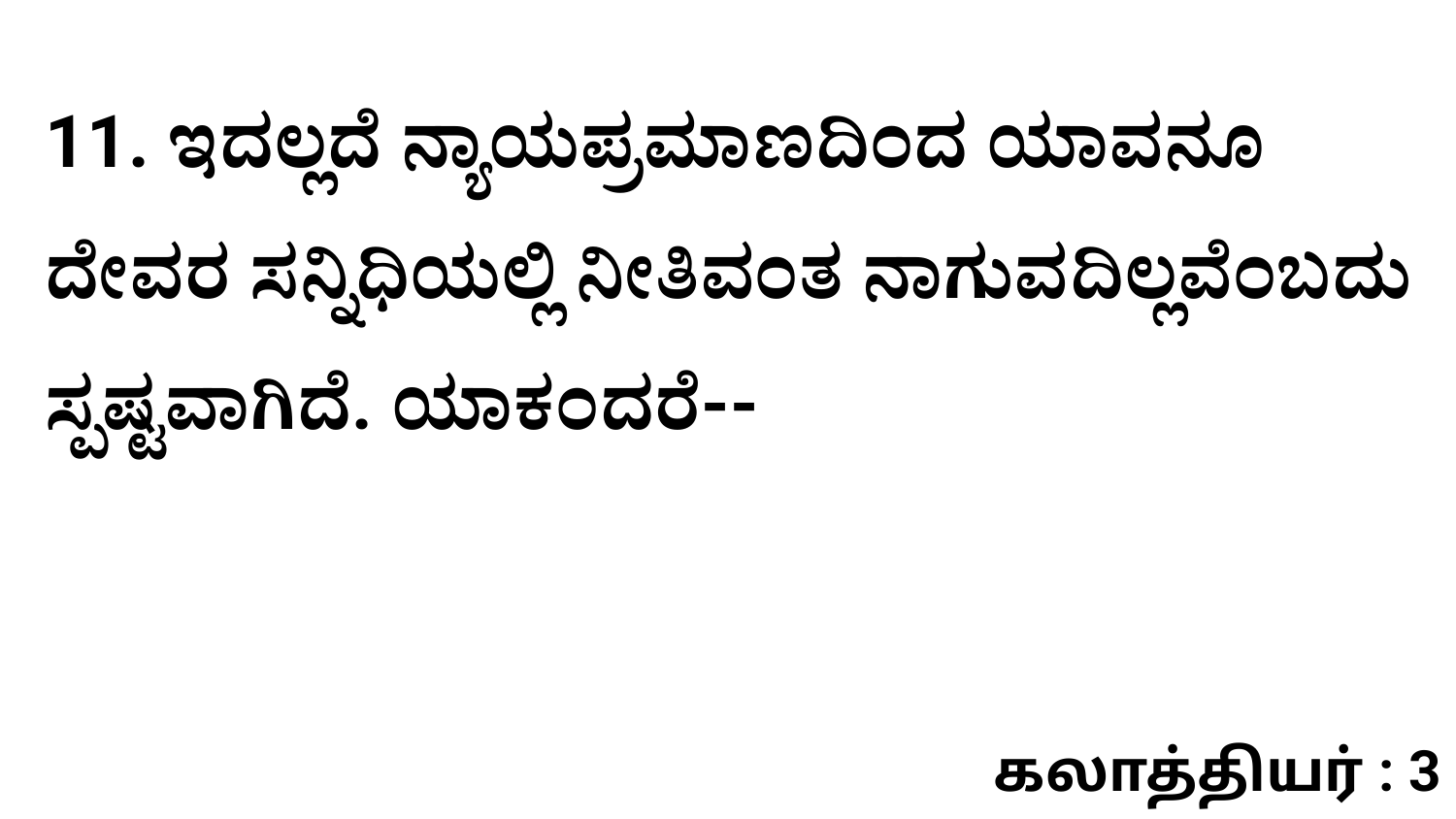

11. ಇದಲ್ಲದೆ ನ್ಯಾಯಪ್ರಮಾಣದಿಂದ ಯಾವನೂ ದೇವರ ಸನ್ನಿಧಿಯಲ್ಲಿ ನೀತಿವಂತ ನಾಗುವದಿಲ್ಲವೆಂಬದು ಸ್ಪಷ್ಟವಾಗಿದೆ. ಯಾಕಂದರೆ--
கலாத்தியர் : 3